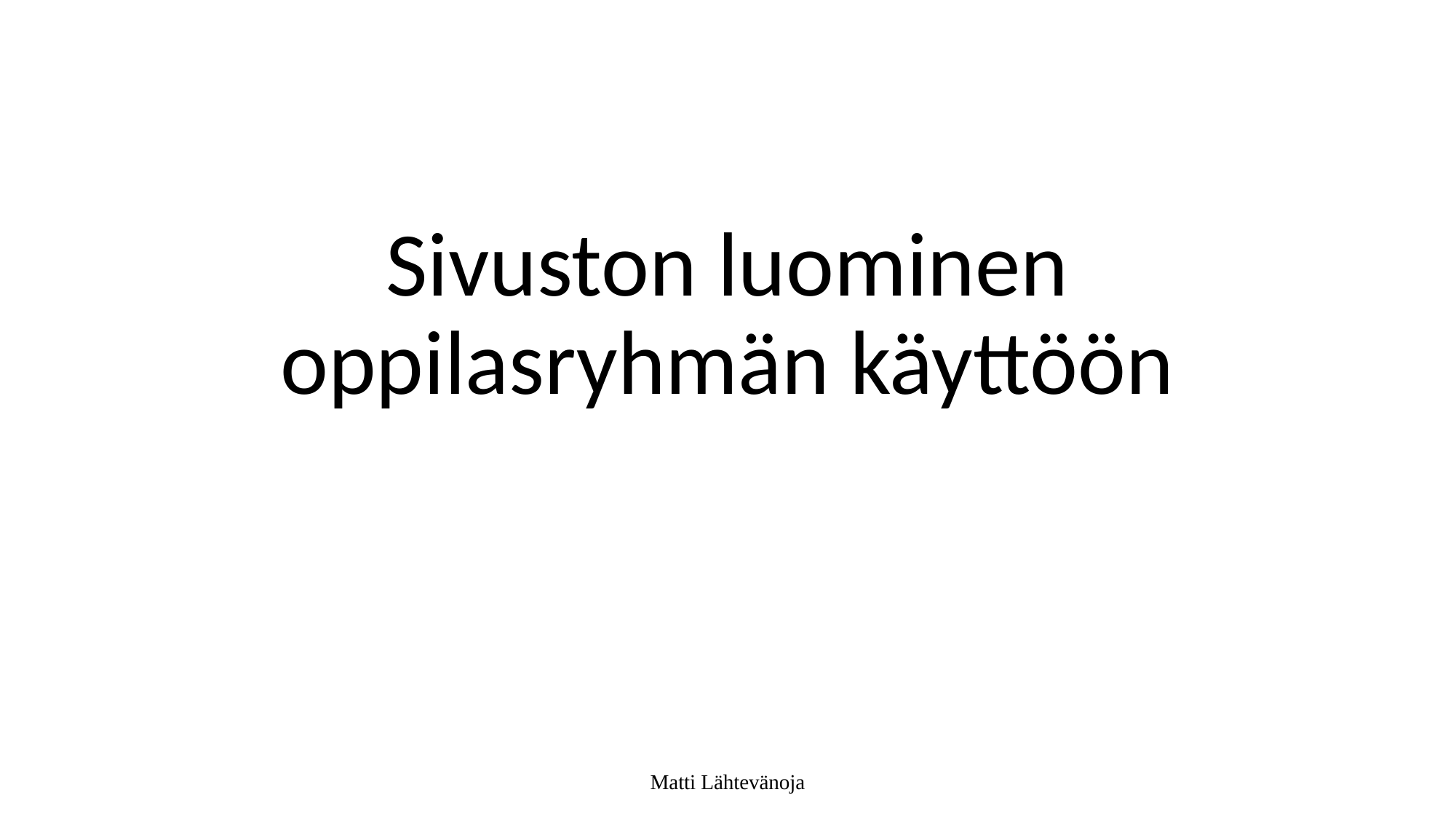

# Sivuston luominen oppilasryhmän käyttöön

Matti Lähtevänoja